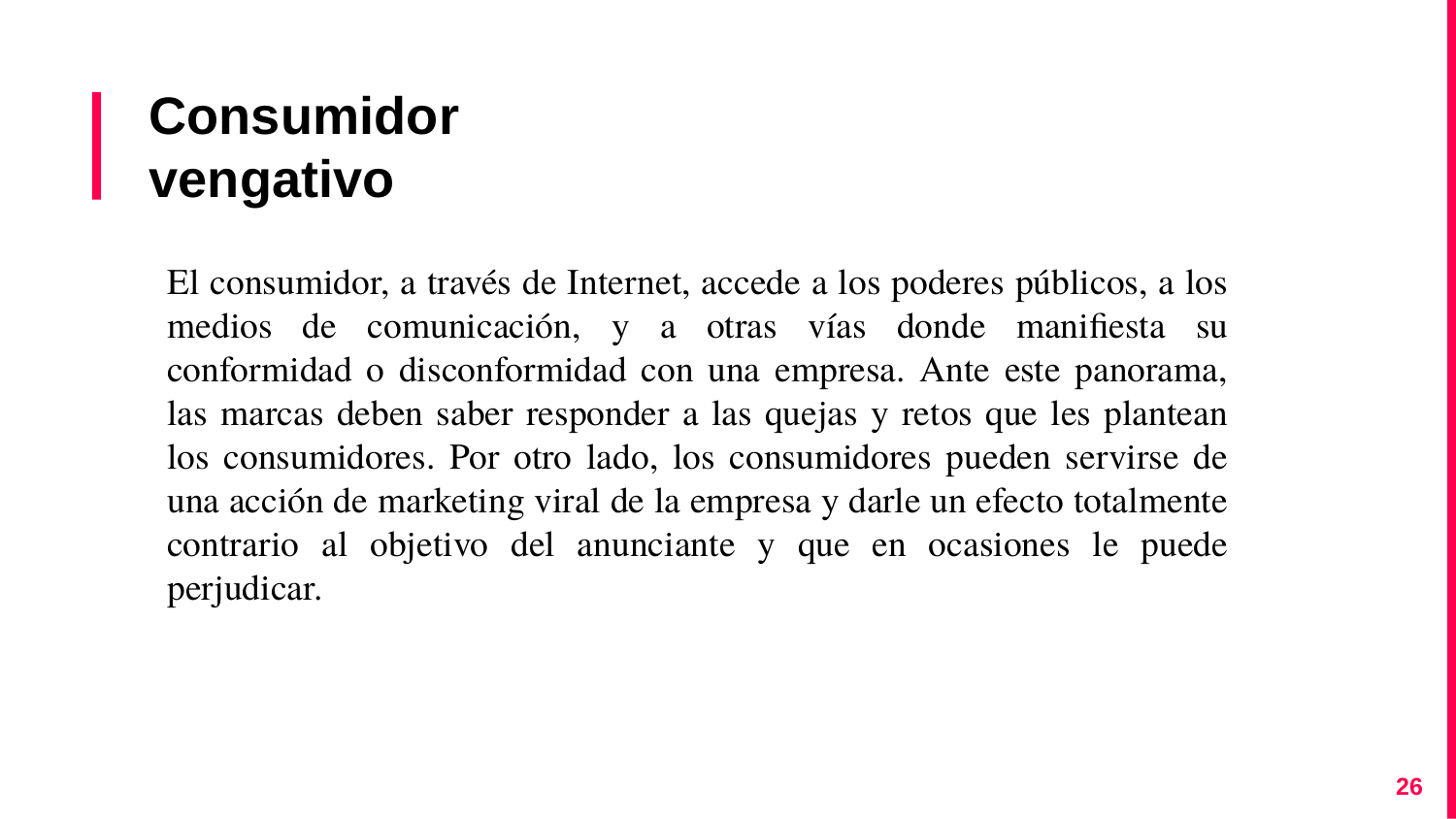

# Consumidor vengativo
El consumidor, a través de Internet, accede a los poderes públicos, a los medios de comunicación, y a otras vías donde manifiesta su conformidad o disconformidad con una empresa. Ante este panorama, las marcas deben saber responder a las quejas y retos que les plantean los consumidores. Por otro lado, los consumidores pueden servirse de una acción de marketing viral de la empresa y darle un efecto totalmente contrario al objetivo del anunciante y que en ocasiones le puede perjudicar.
26